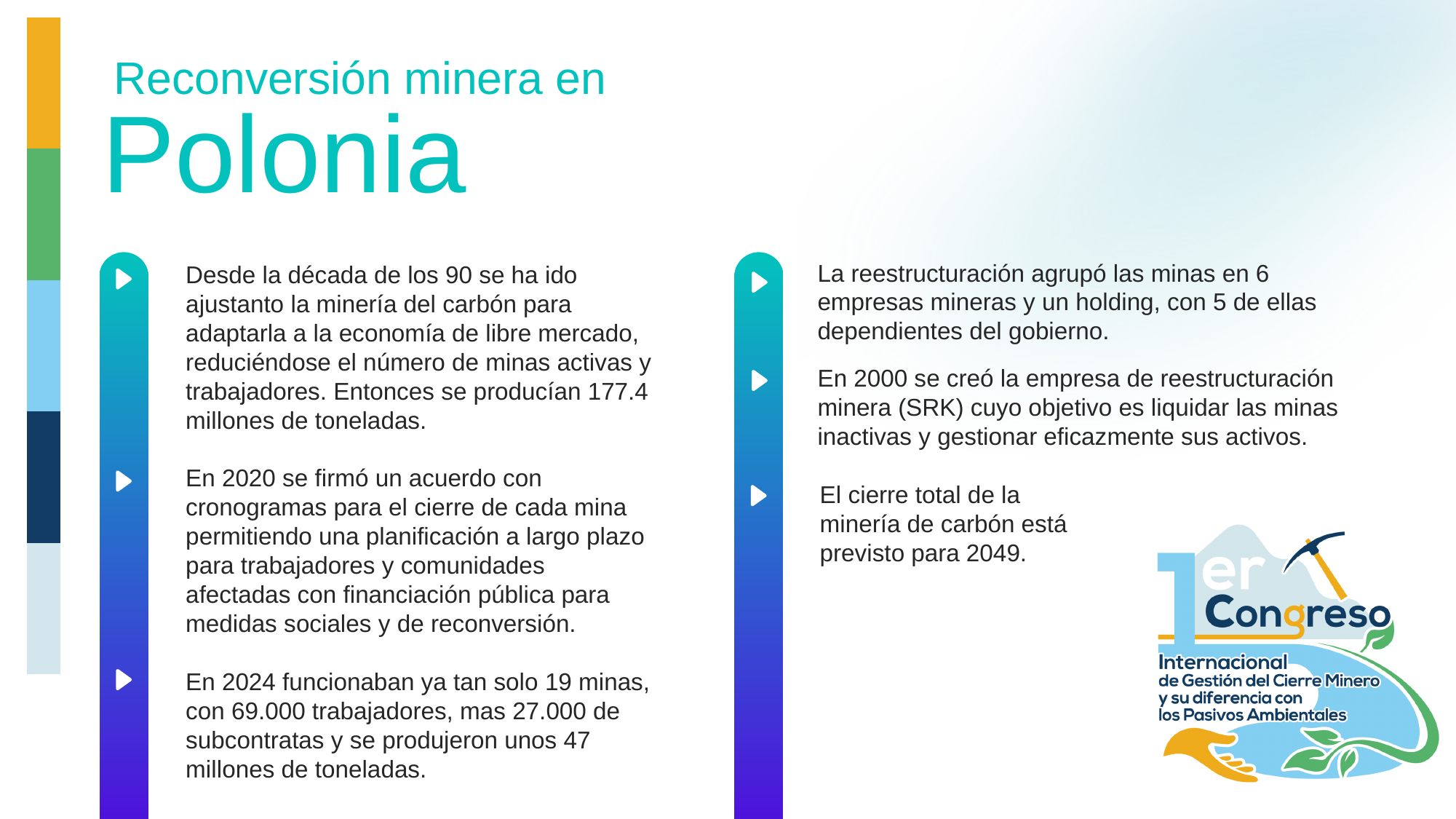

Reconversión minera en
Polonia

La reestructuración agrupó las minas en 6 empresas mineras y un holding, con 5 de ellas dependientes del gobierno.
En 2000 se creó la empresa de reestructuración minera (SRK) cuyo objetivo es liquidar las minas inactivas y gestionar eficazmente sus activos.

Desde la década de los 90 se ha ido ajustanto la minería del carbón para adaptarla a la economía de libre mercado, reduciéndose el número de minas activas y trabajadores. Entonces se producían 177.4 millones de toneladas.

En 2020 se firmó un acuerdo con cronogramas para el cierre de cada mina permitiendo una planificación a largo plazo para trabajadores y comunidades afectadas con financiación pública para medidas sociales y de reconversión.

En 2024 funcionaban ya tan solo 19 minas, con 69.000 trabajadores, mas 27.000 de subcontratas y se produjeron unos 47 millones de toneladas.

El cierre total de la minería de carbón está previsto para 2049.